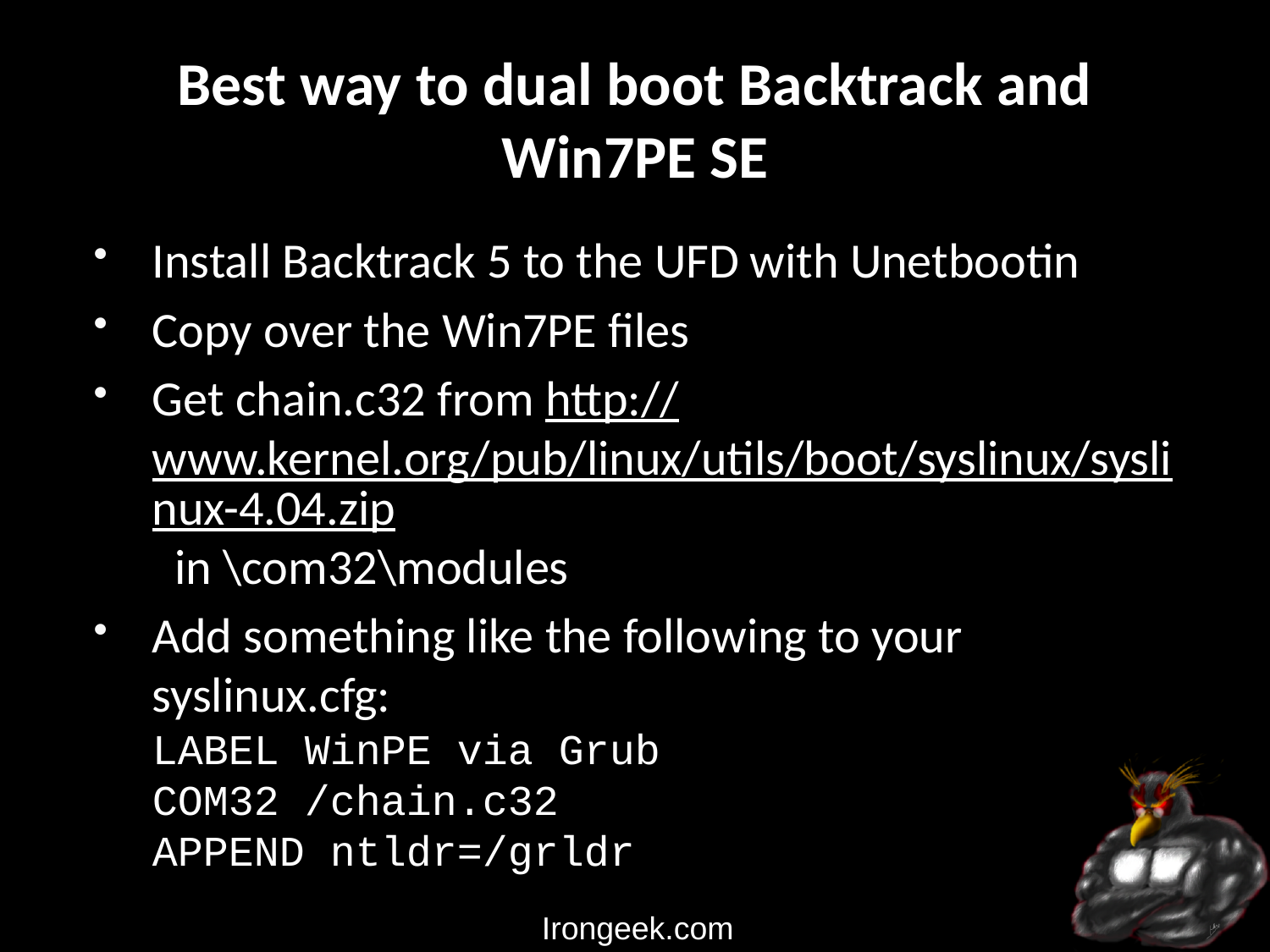

# Best way to dual boot Backtrack and Win7PE SE
Install Backtrack 5 to the UFD with Unetbootin
Copy over the Win7PE files
Get chain.c32 from http://www.kernel.org/pub/linux/utils/boot/syslinux/syslinux-4.04.zip  in \com32\modules
Add something like the following to your syslinux.cfg:
LABEL WinPE via Grub
COM32 /chain.c32
APPEND ntldr=/grldr